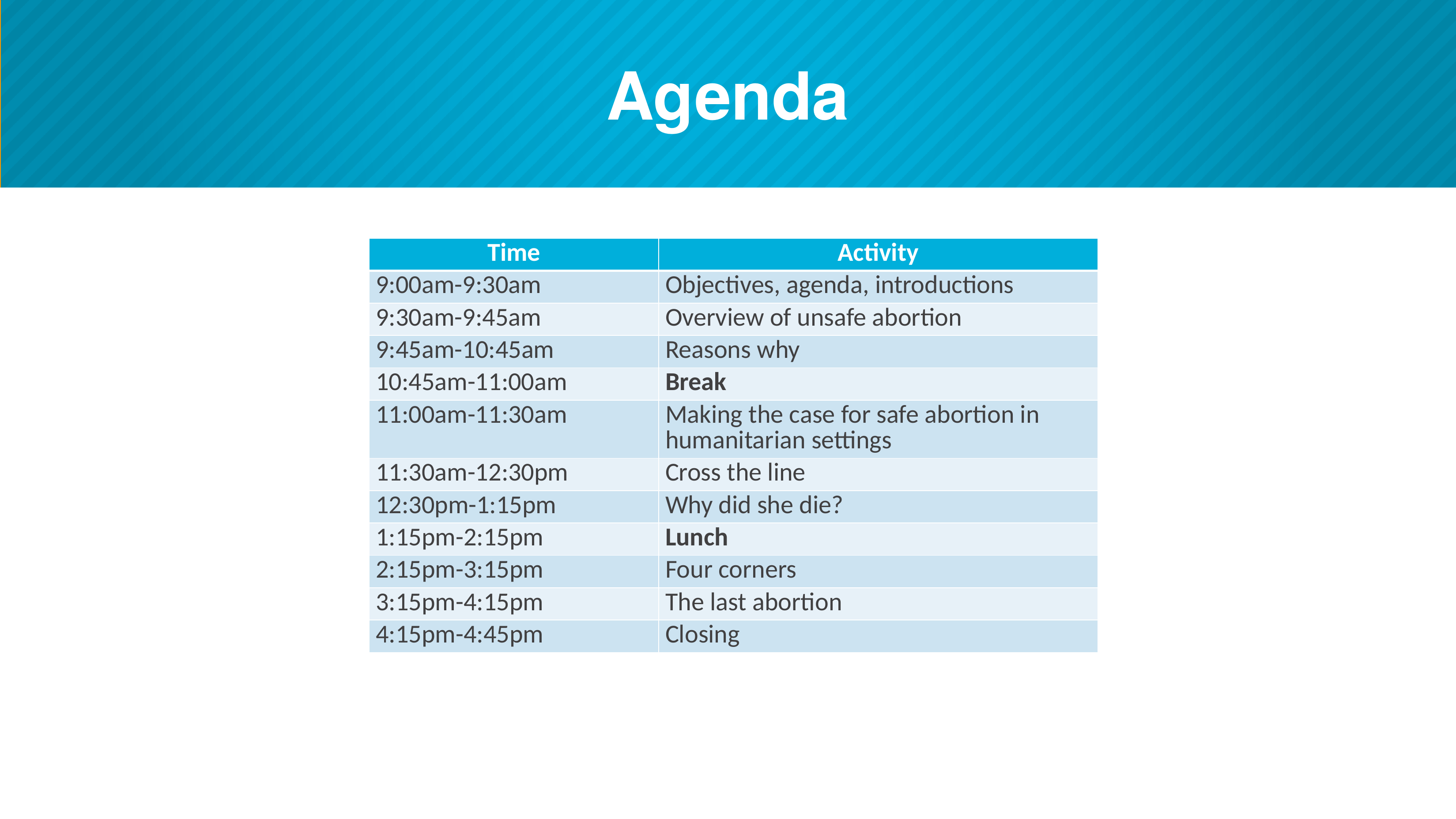

# Agenda
| Time | Activity |
| --- | --- |
| 9:00am-9:30am | Objectives, agenda, introductions |
| 9:30am-9:45am | Overview of unsafe abortion |
| 9:45am-10:45am | Reasons why |
| 10:45am-11:00am | Break |
| 11:00am-11:30am | Making the case for safe abortion in humanitarian settings |
| 11:30am-12:30pm | Cross the line |
| 12:30pm-1:15pm | Why did she die? |
| 1:15pm-2:15pm | Lunch |
| 2:15pm-3:15pm | Four corners |
| 3:15pm-4:15pm | The last abortion |
| 4:15pm-4:45pm | Closing |